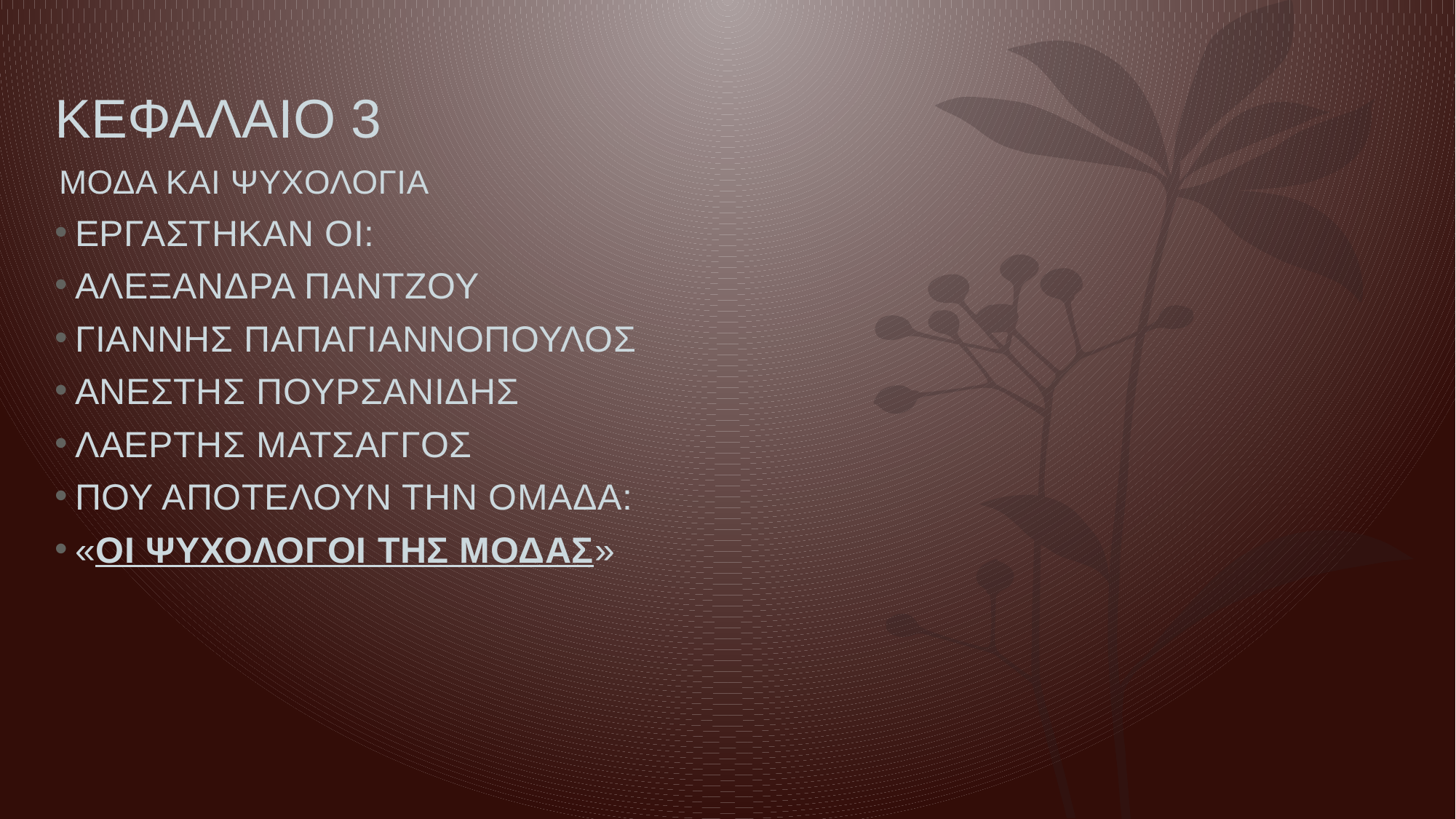

# ΚΕΦΑΛΑΙΟ 3
ΜΟΔΑ ΚΑΙ ΨΥΧΟΛΟΓΙΑ
ΕΡΓΑΣΤΗΚΑΝ ΟΙ:
ΑΛΕΞΑΝΔΡΑ ΠΑΝΤΖΟΥ
ΓΙΑΝΝΗΣ ΠΑΠΑΓΙΑΝΝΟΠΟΥΛΟΣ
ΑΝΕΣΤΗΣ ΠΟΥΡΣΑΝΙΔΗΣ
ΛΑΕΡΤΗΣ ΜΑΤΣΑΓΓΟΣ
ΠΟΥ ΑΠΟΤΕΛΟΥΝ ΤΗΝ ΟΜΑΔΑ:
«ΟΙ ΨΥΧΟΛΟΓΟΙ ΤΗΣ ΜΟΔΑΣ»